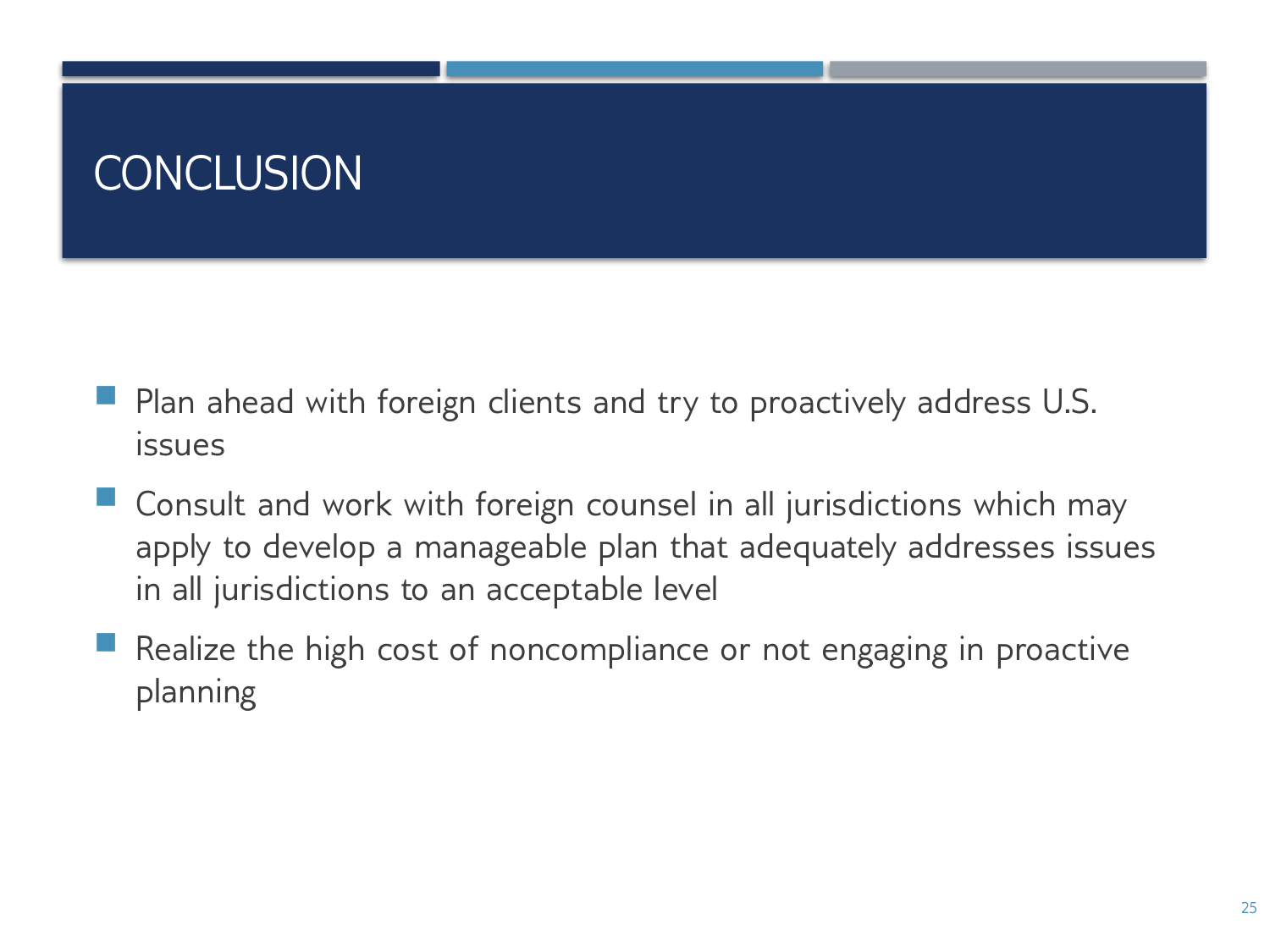

# CONCLUSION
Plan ahead with foreign clients and try to proactively address U.S. issues
Consult and work with foreign counsel in all jurisdictions which may apply to develop a manageable plan that adequately addresses issues in all jurisdictions to an acceptable level
Realize the high cost of noncompliance or not engaging in proactive planning
25